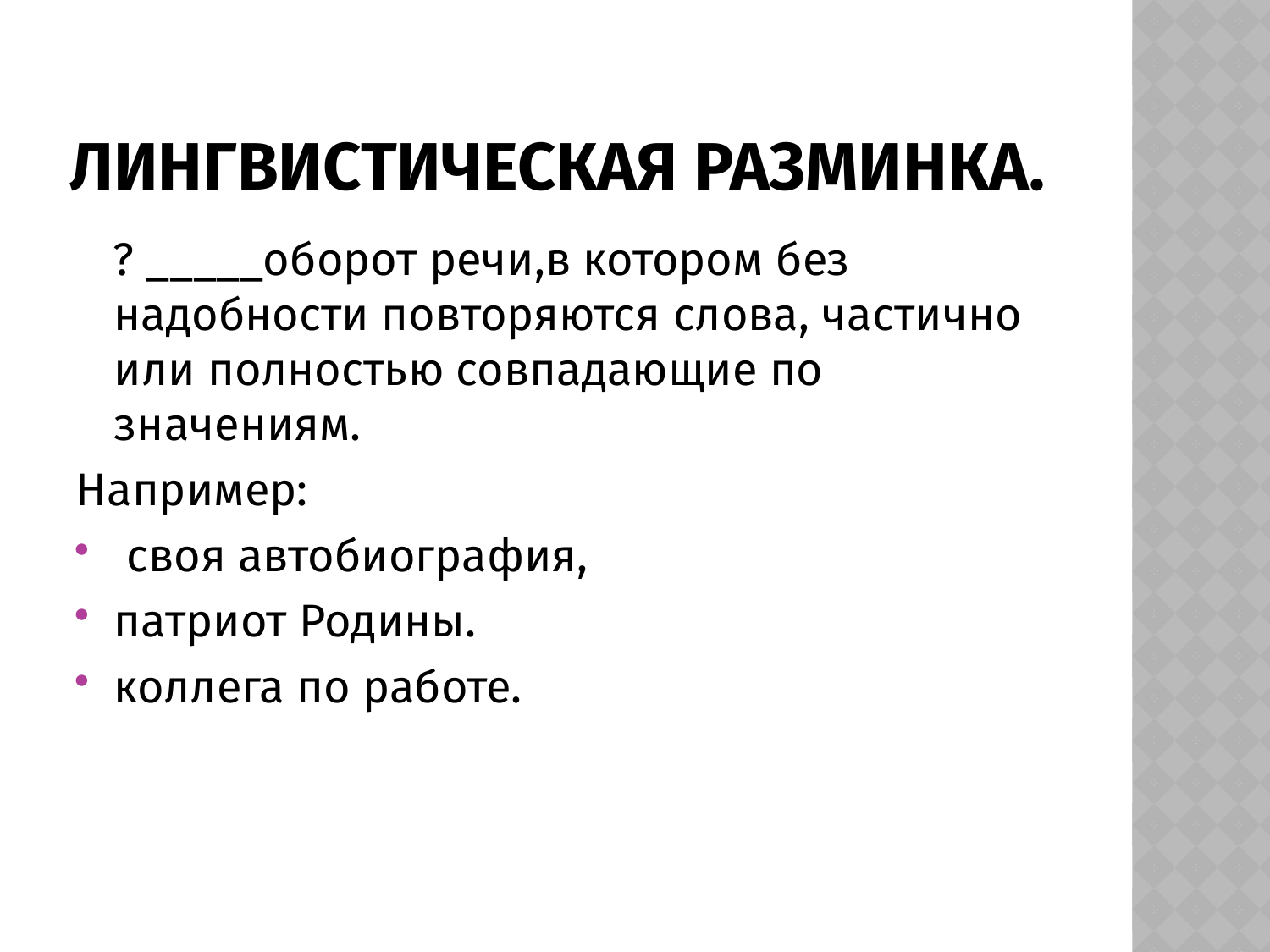

# Лингвистическая разминка.
   ? _____оборот речи,в котором без надобности повторяются слова, частично или полностью совпадающие по значениям.
Например:
 своя автобиография,
патриот Родины.
коллега по работе.